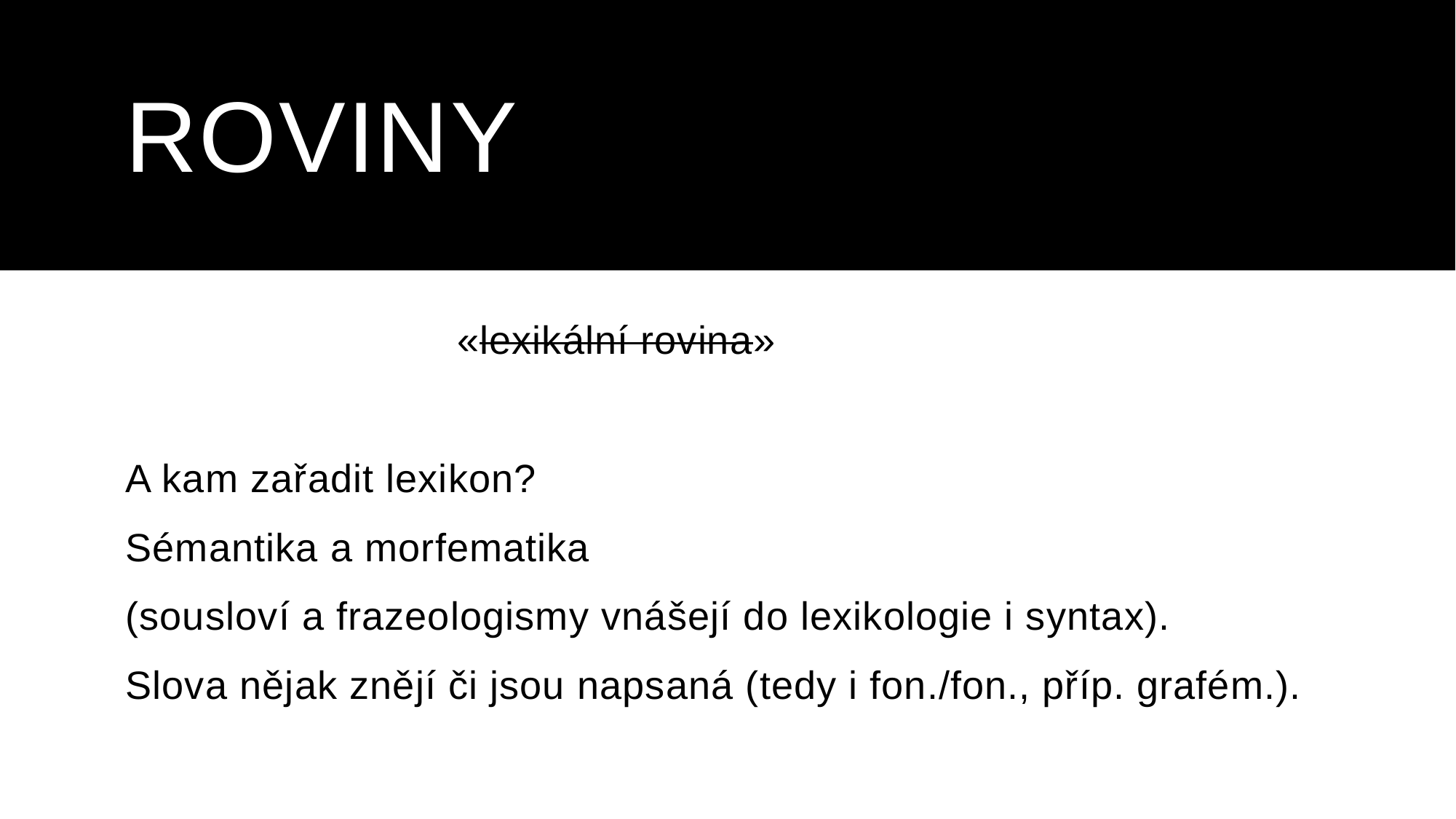

# ROVINY
Je tam někde tzv. «lexikální rovina»
?
A kam zařadit lexikon?
Sémantika a morfematika
(sousloví a frazeologismy vnášejí do lexikologie i syntax).
Slova nějak znějí či jsou napsaná (tedy i fon./fon., příp. grafém.).